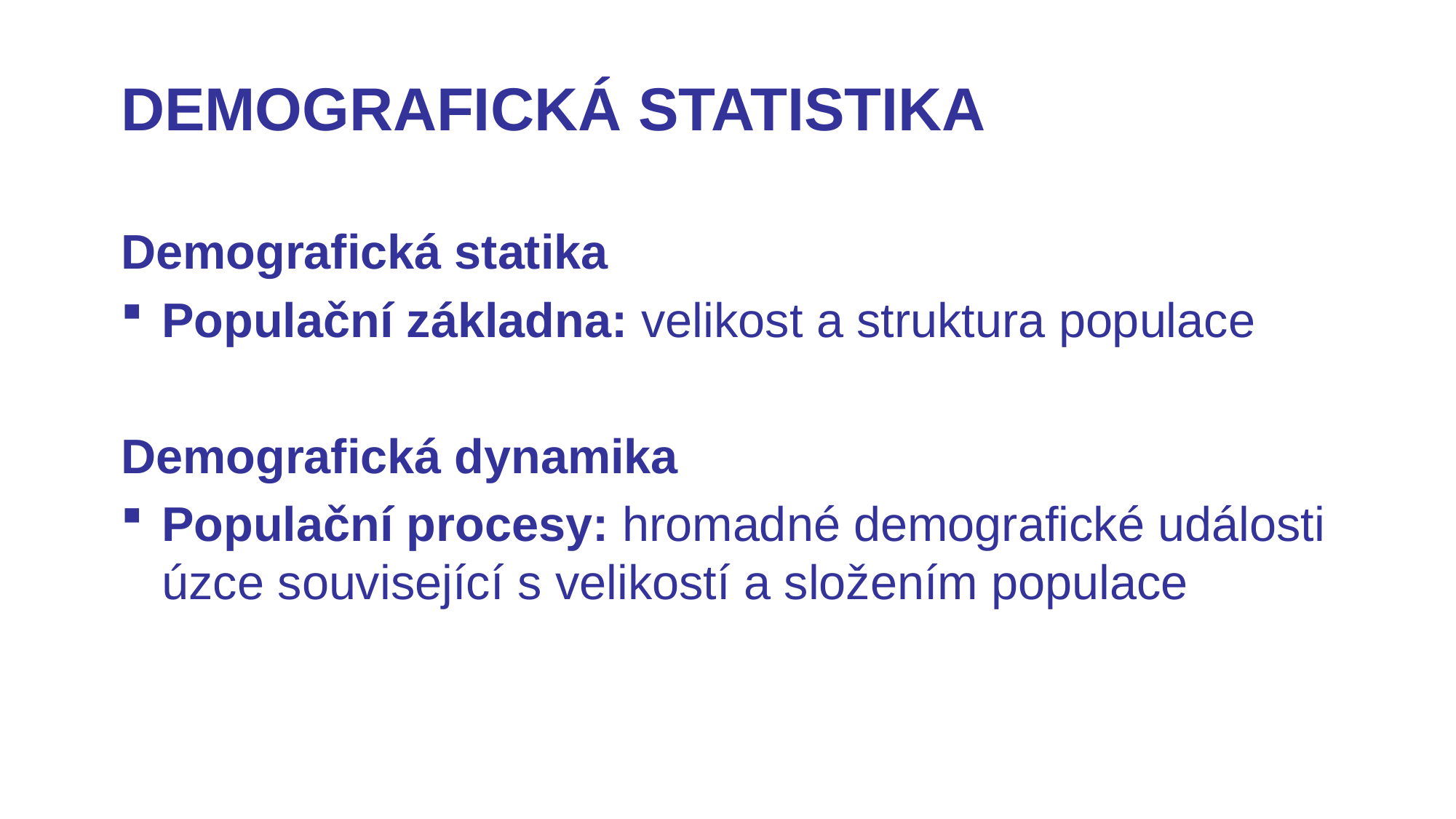

DEMOGRAFICKÁ STATISTIKA

Demografická statika
Populační základna: velikost a struktura populace

Demografická dynamika
Populační procesy: hromadné demografické události úzce související s velikostí a složením populace